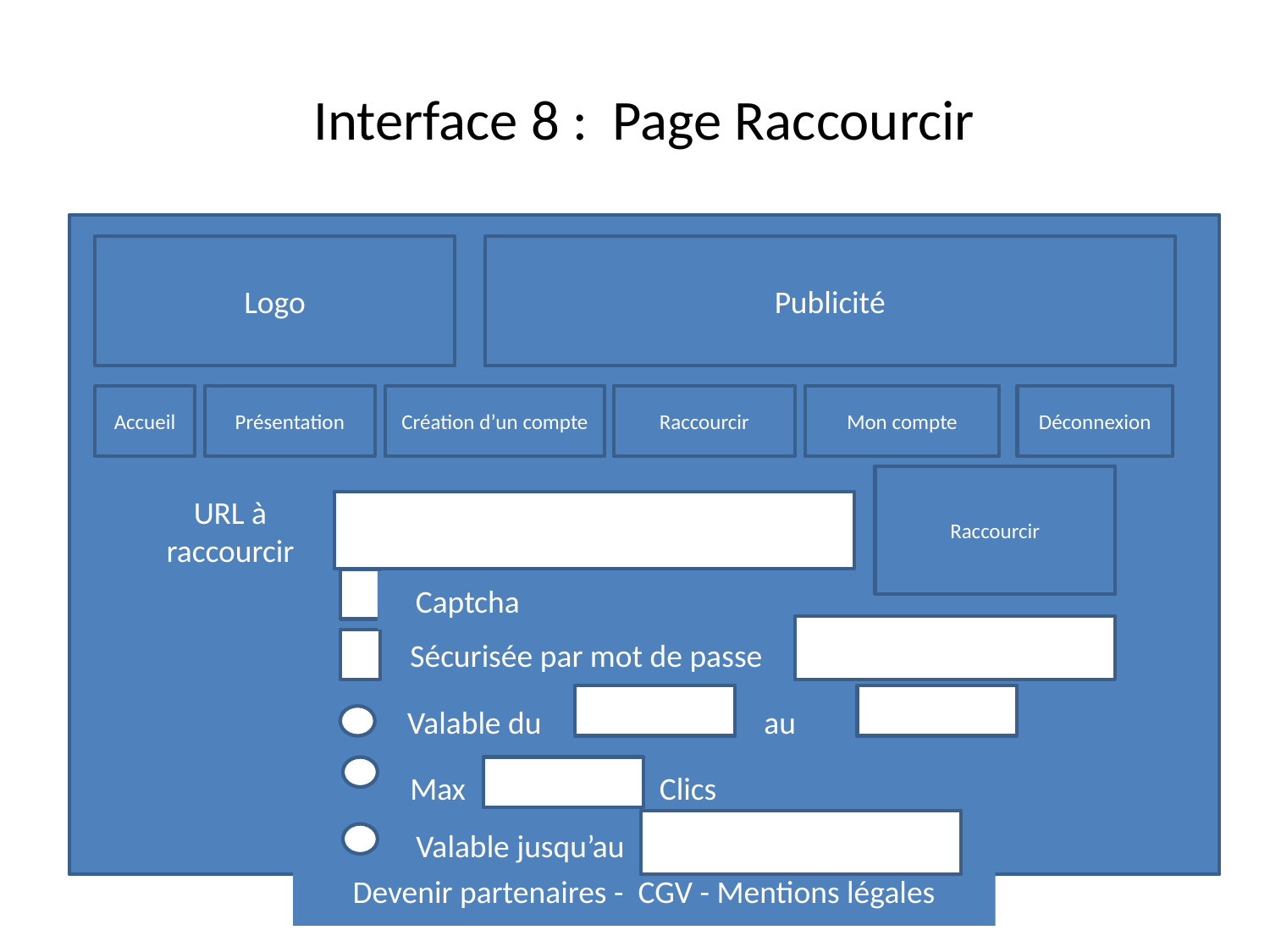

# Interface 8 :  Page Raccourcir

Logo
Publicité
Accueil
Présentation
Création d’un compte
Raccourcir
Mon compte
Déconnexion
Raccourcir
URL à raccourcir

Captcha
Sécurisée par mot de passe

Valable du                               au

Max                           Clics

Valable jusqu’au

Devenir partenaires -  CGV - Mentions légales